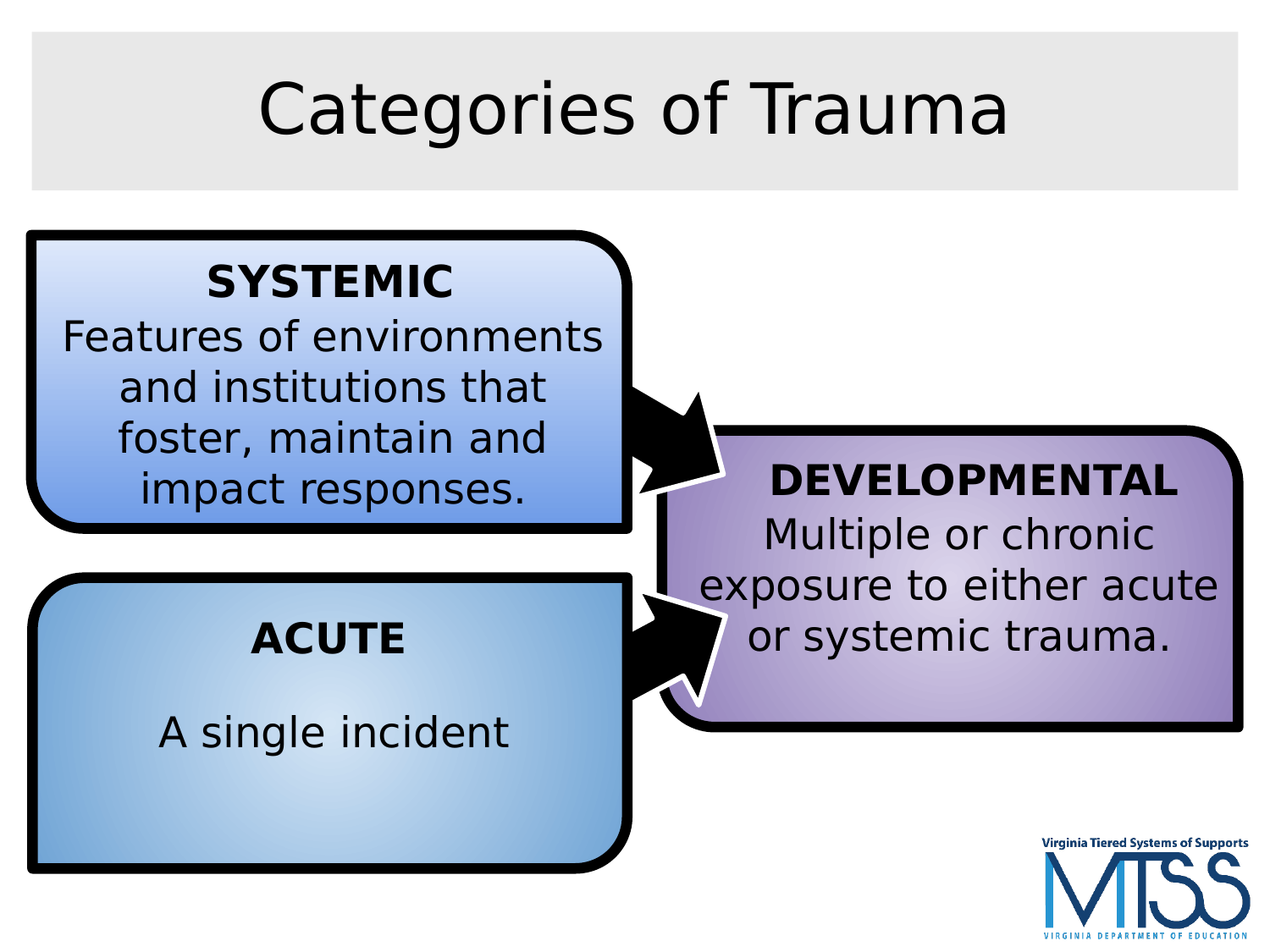

# Categories of Trauma

SYSTEMIC
Features of environments and institutions that foster, maintain and impact responses.

DEVELOPMENTAL
Multiple or chronic exposure to either acute or systemic trauma.

ACUTE

A single incident